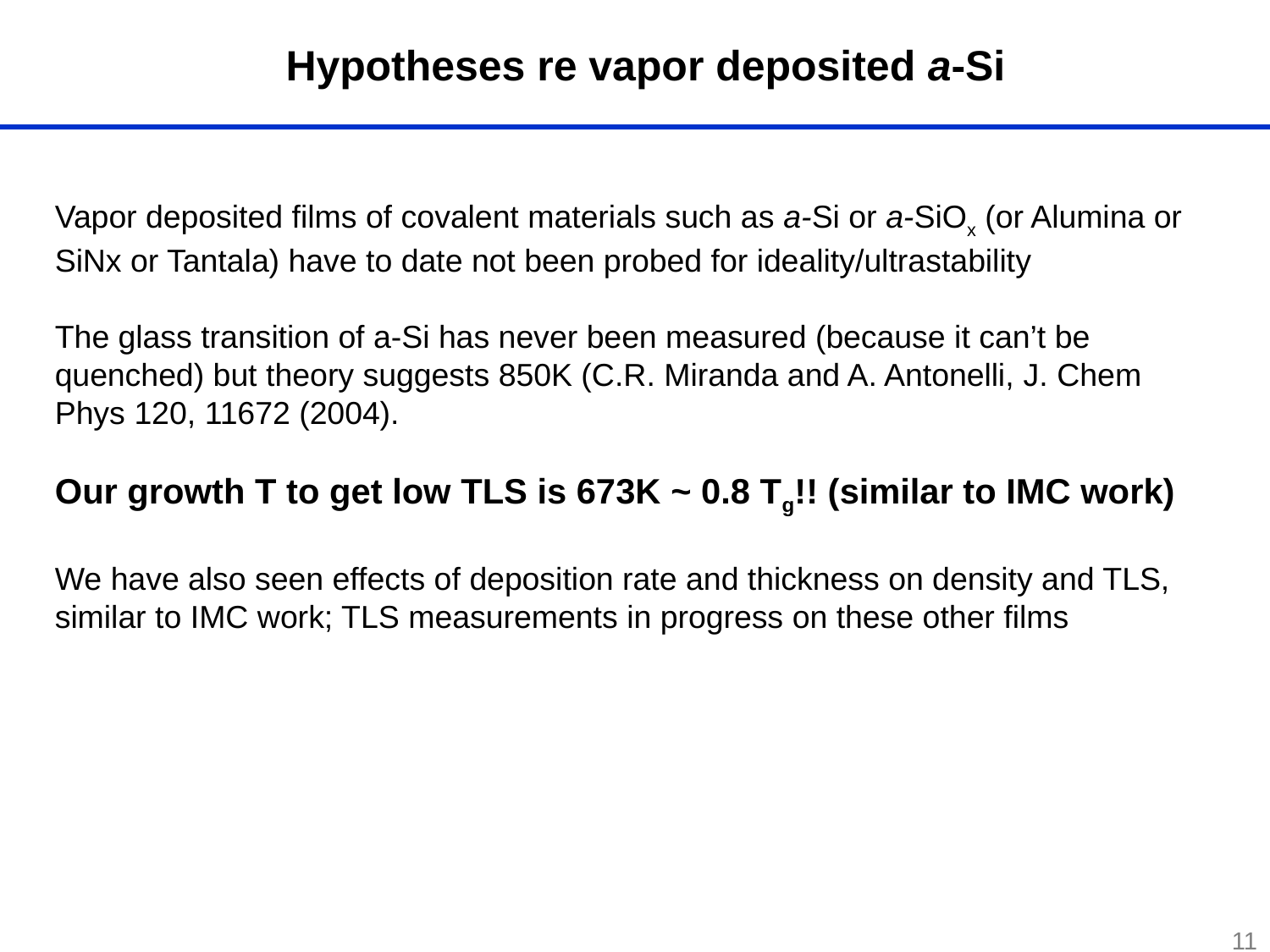

# Hypotheses re vapor deposited a-Si
Vapor deposited films of covalent materials such as a-Si or a-SiOx (or Alumina or SiNx or Tantala) have to date not been probed for ideality/ultrastability

The glass transition of a-Si has never been measured (because it can’t be quenched) but theory suggests 850K (C.R. Miranda and A. Antonelli, J. Chem Phys 120, 11672 (2004).

Our growth T to get low TLS is 673K ~ 0.8 Tg!! (similar to IMC work)

We have also seen effects of deposition rate and thickness on density and TLS, similar to IMC work; TLS measurements in progress on these other films
11